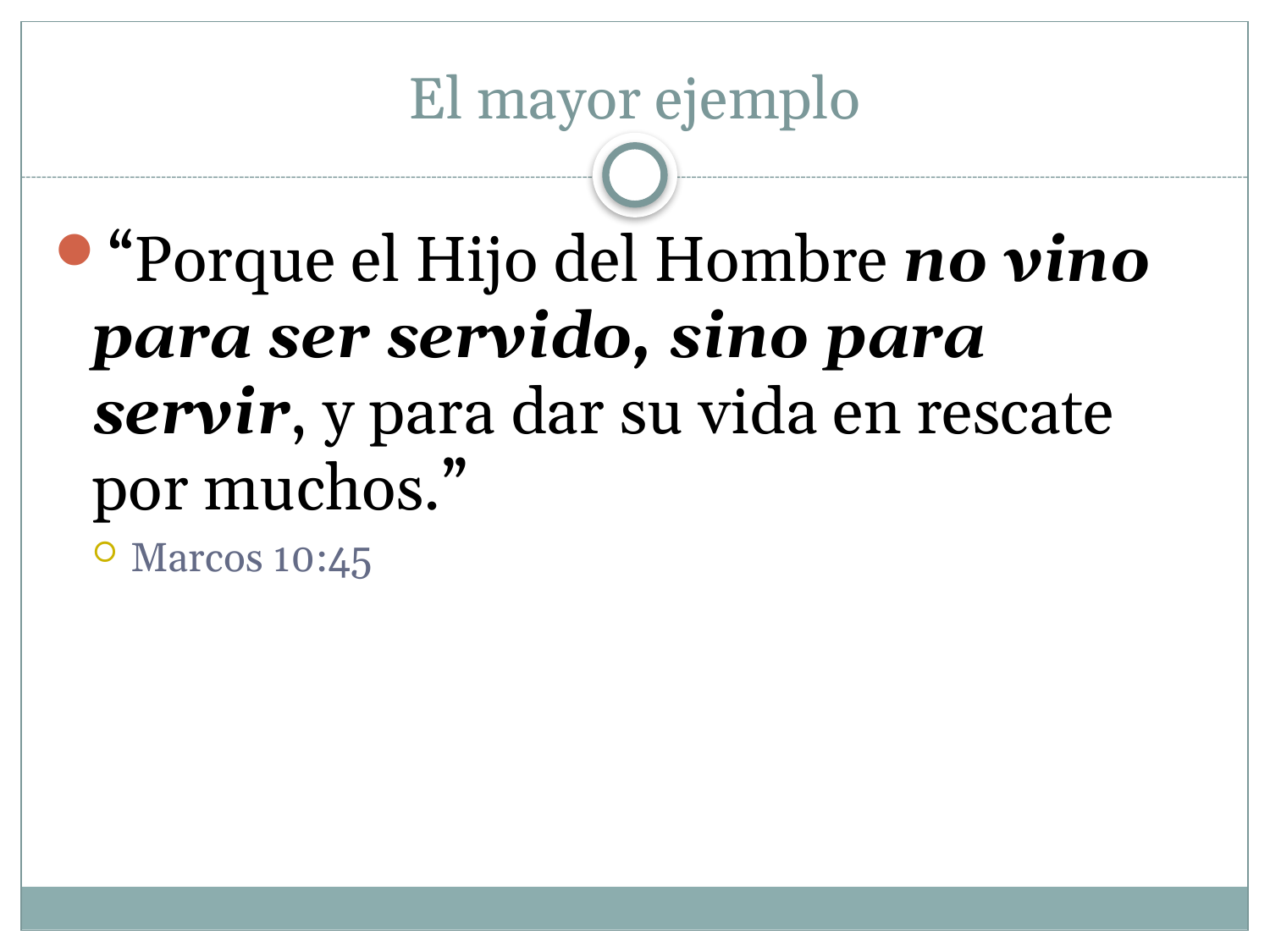

# El mayor ejemplo
“Porque el Hijo del Hombre no vino para ser servido, sino para servir, y para dar su vida en rescate por muchos.”
Marcos 10:45